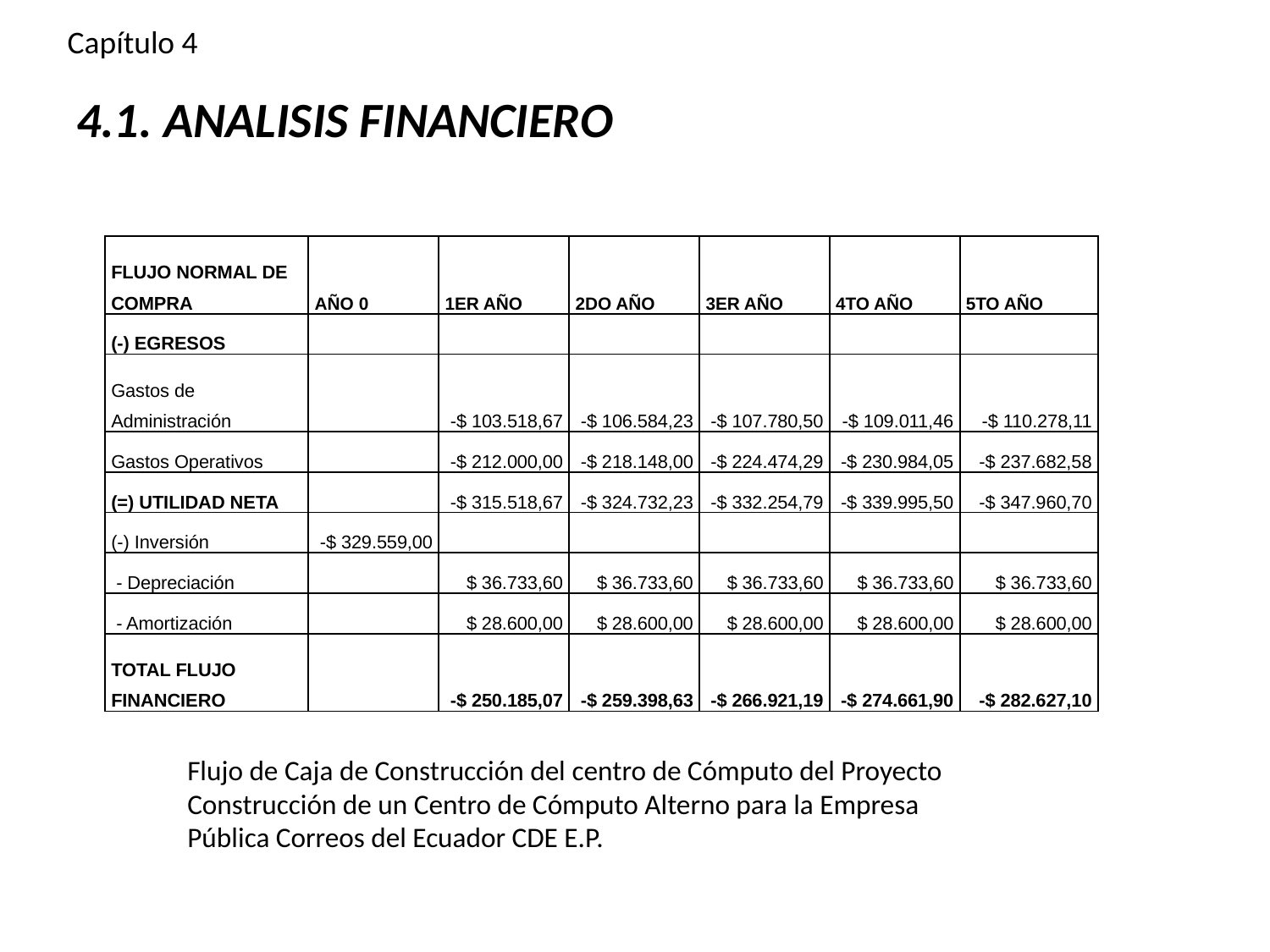

Capítulo 4
# 4.1. ANALISIS FINANCIERO
| FLUJO NORMAL DE COMPRA | AÑO 0 | 1ER AÑO | 2DO AÑO | 3ER AÑO | 4TO AÑO | 5TO AÑO |
| --- | --- | --- | --- | --- | --- | --- |
| (-) EGRESOS |  |  |  |  |  |  |
| Gastos de Administración |  | -$ 103.518,67 | -$ 106.584,23 | -$ 107.780,50 | -$ 109.011,46 | -$ 110.278,11 |
| Gastos Operativos |  | -$ 212.000,00 | -$ 218.148,00 | -$ 224.474,29 | -$ 230.984,05 | -$ 237.682,58 |
| (=) UTILIDAD NETA |  | -$ 315.518,67 | -$ 324.732,23 | -$ 332.254,79 | -$ 339.995,50 | -$ 347.960,70 |
| (-) Inversión | -$ 329.559,00 |  |  |  |  |  |
| - Depreciación |  | $ 36.733,60 | $ 36.733,60 | $ 36.733,60 | $ 36.733,60 | $ 36.733,60 |
| - Amortización |  | $ 28.600,00 | $ 28.600,00 | $ 28.600,00 | $ 28.600,00 | $ 28.600,00 |
| TOTAL FLUJO FINANCIERO |  | -$ 250.185,07 | -$ 259.398,63 | -$ 266.921,19 | -$ 274.661,90 | -$ 282.627,10 |
Flujo de Caja de Construcción del centro de Cómputo del Proyecto Construcción de un Centro de Cómputo Alterno para la Empresa Pública Correos del Ecuador CDE E.P.